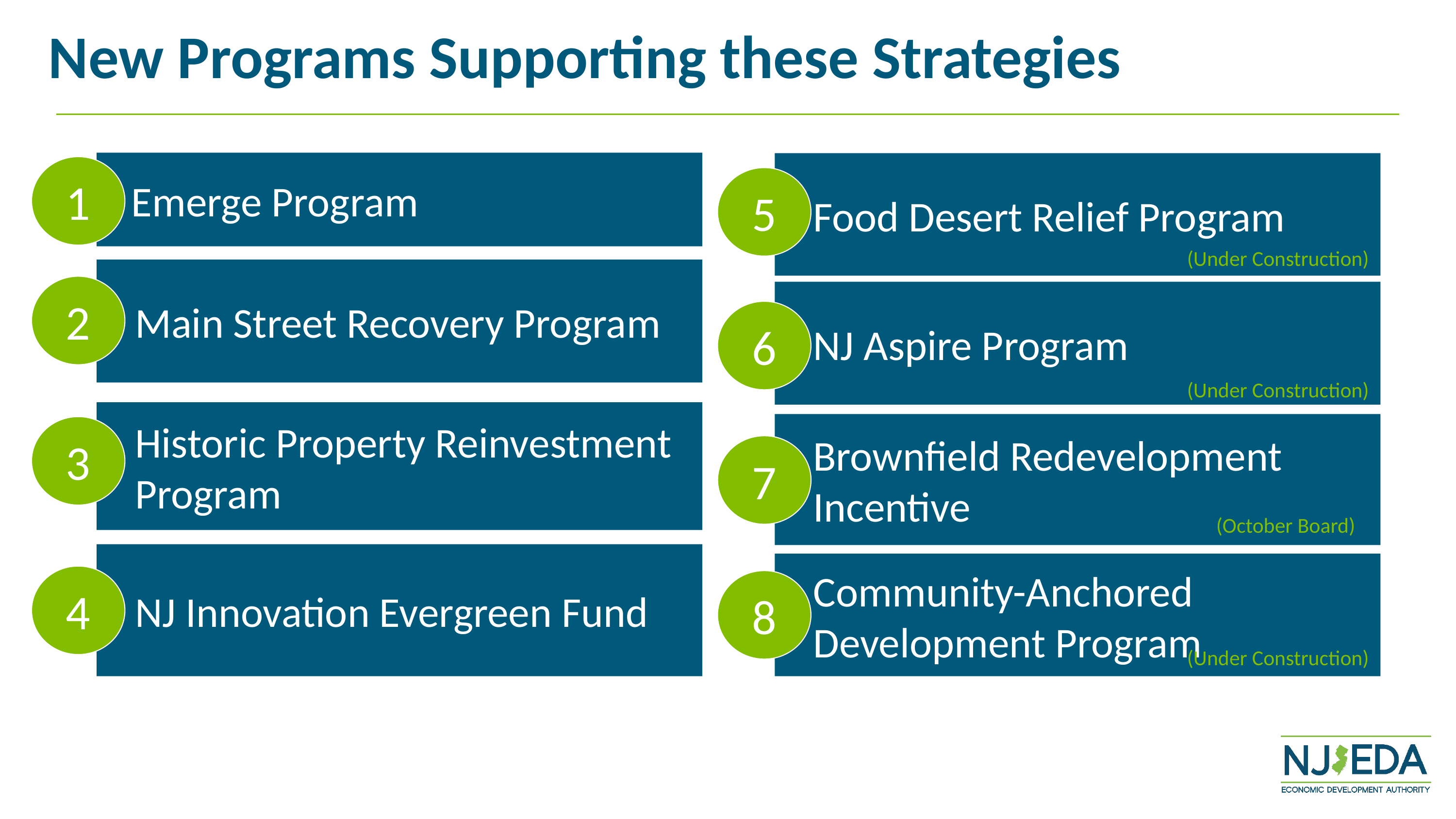

# New Programs Supporting these Strategies
Emerge Program
Food Desert Relief Program
1
5
(Under Construction)
Main Street Recovery Program
2
NJ Aspire Program
6
(Under Construction)
Historic Property Reinvestment Program
Brownfield Redevelopment Incentive
3
7
      (October Board)
NJ Innovation Evergreen Fund
Community-Anchored Development Program
4
8
5
(Under Construction)